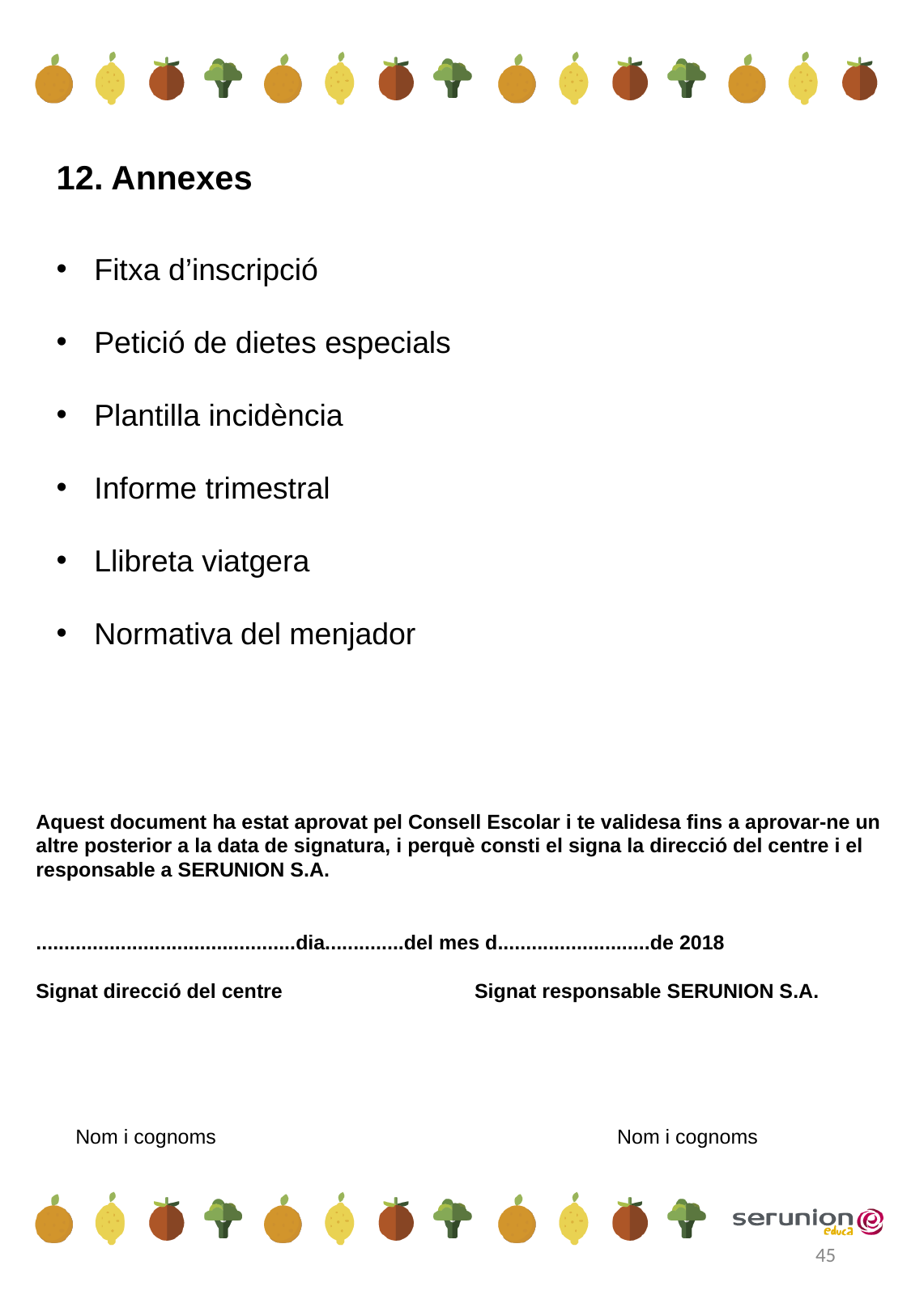

12. Annexes

Fitxa d’inscripció

Petició de dietes especials

Plantilla incidència

Informe trimestral

Llibreta viatgera

Normativa del menjador

Aquest document ha estat aprovat pel Consell Escolar i te validesa fins a aprovar-ne un altre posterior a la data de signatura, i perquè consti el signa la direcció del centre i el responsable a SERUNION S.A.

..............................................dia..............del mes d...........................de 2018

Signat direcció del centre                                  Signat responsable SERUNION S.A.

       Nom i cognoms                                                                       Nom i cognoms

45